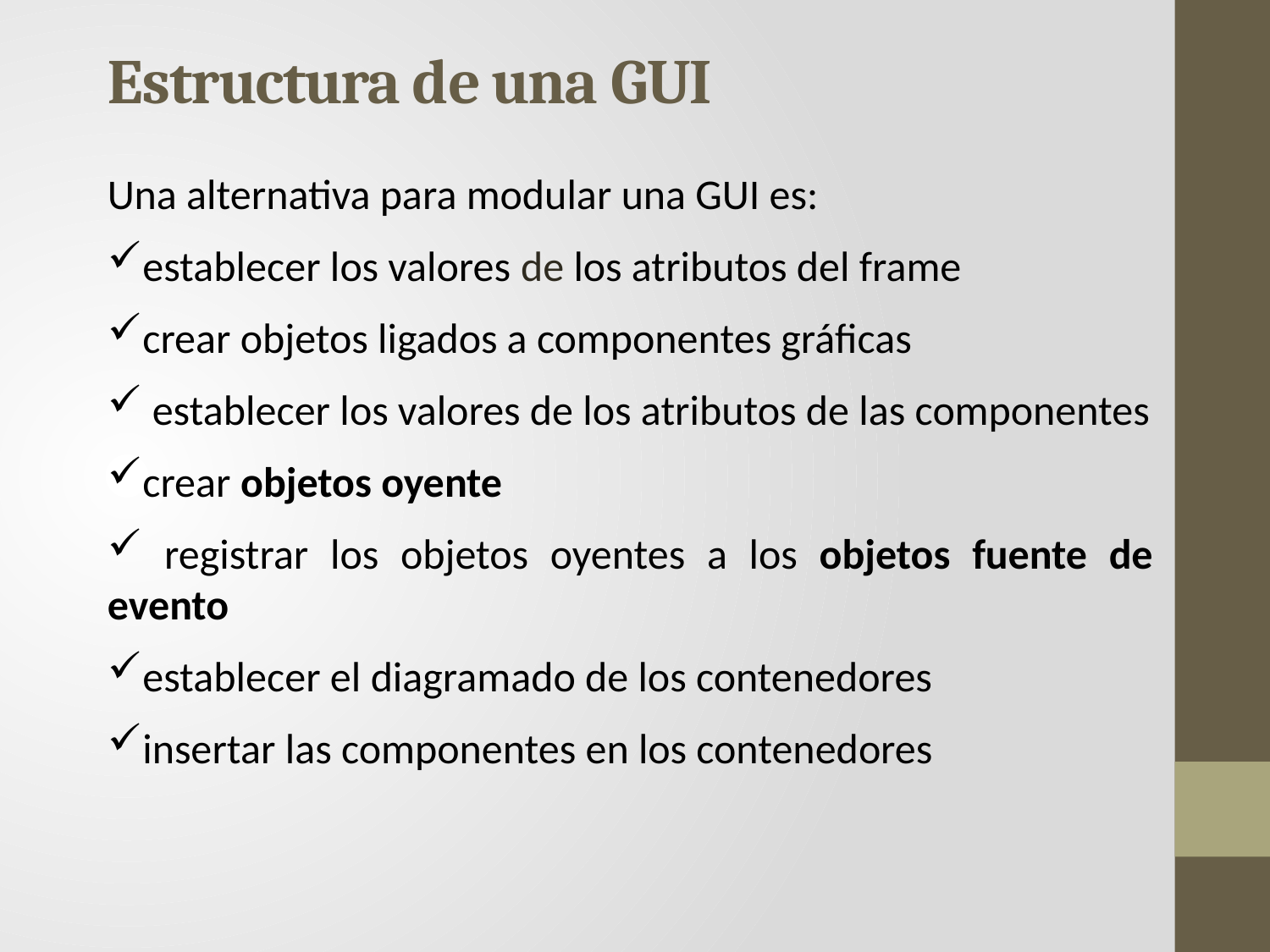

Estructura de una GUI
Una alternativa para modular una GUI es:
establecer los valores de los atributos del frame
crear objetos ligados a componentes gráficas
 establecer los valores de los atributos de las componentes
crear objetos oyente
 registrar los objetos oyentes a los objetos fuente de evento
establecer el diagramado de los contenedores
insertar las componentes en los contenedores